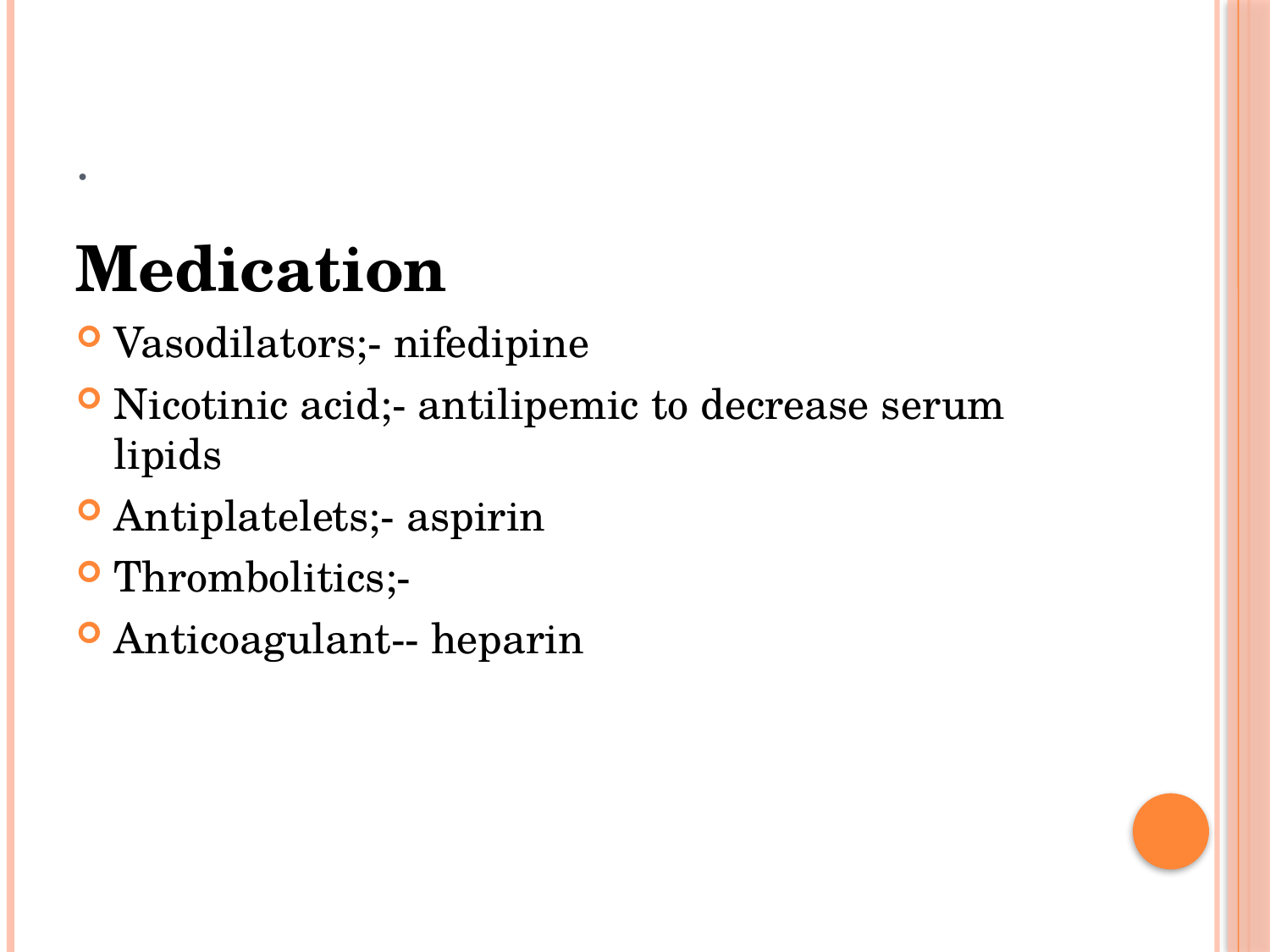

# .
Medication
Vasodilators;- nifedipine
Nicotinic acid;- antilipemic to decrease serum lipids
Antiplatelets;- aspirin
Thrombolitics;-
Anticoagulant-- heparin